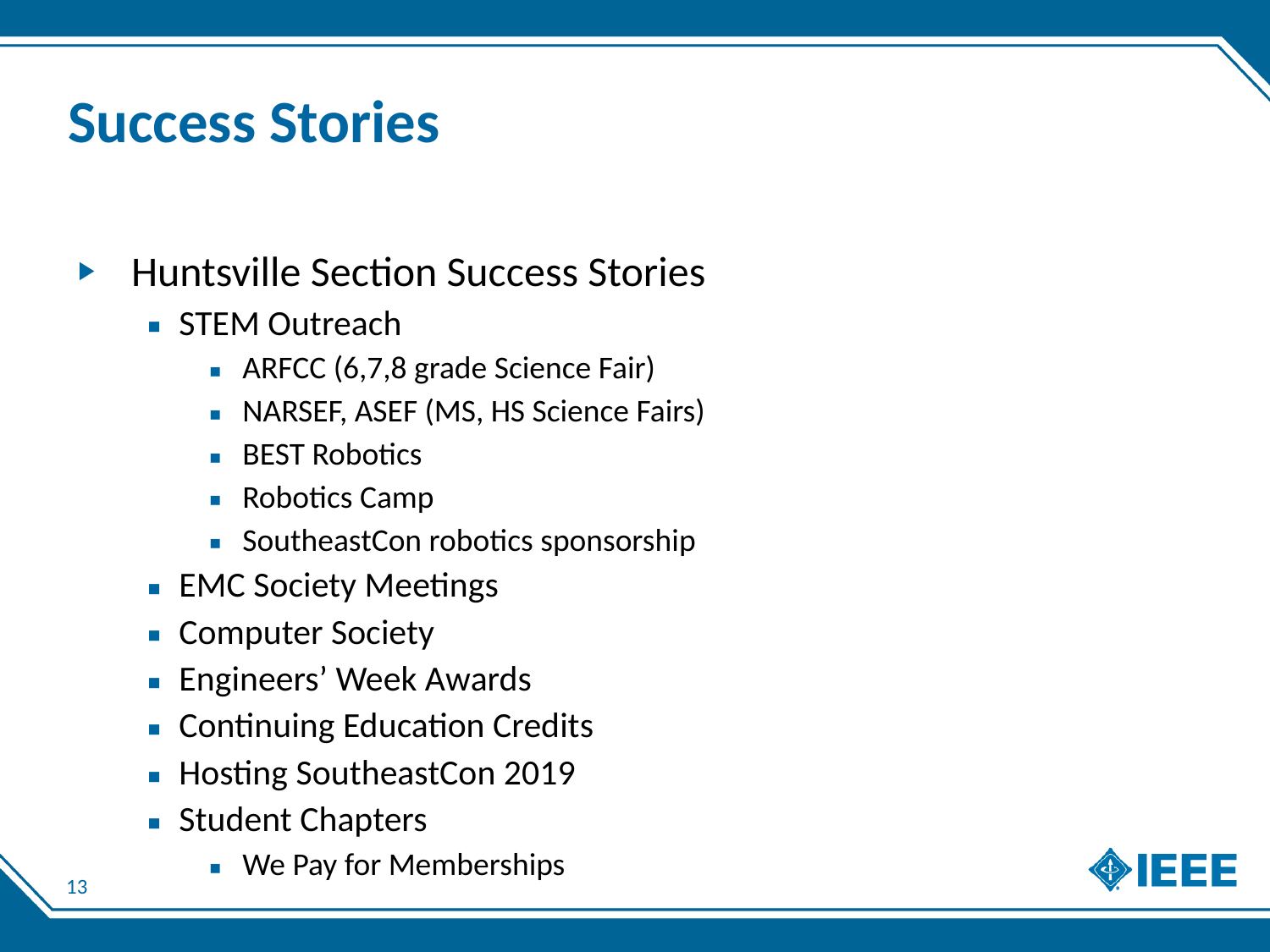

# Success Stories

Huntsville Section Success Stories
STEM Outreach
ARFCC (6,7,8 grade Science Fair)
NARSEF, ASEF (MS, HS Science Fairs)
BEST Robotics
Robotics Camp
SoutheastCon robotics sponsorship
EMC Society Meetings
Computer Society
Engineers’ Week Awards
Continuing Education Credits
Hosting SoutheastCon 2019
Student Chapters
We Pay for Memberships